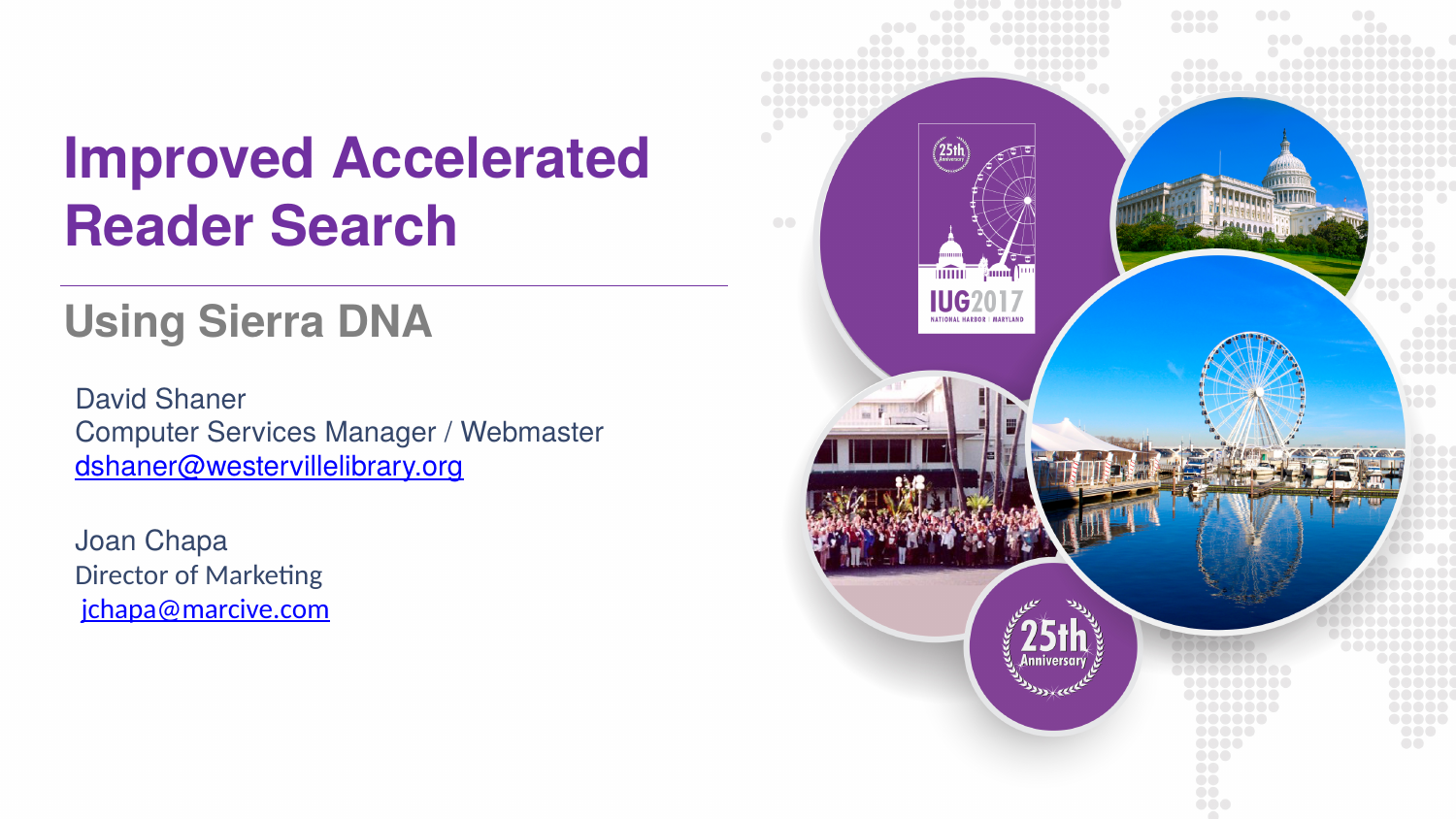

# Improved Accelerated Reader Search
Using Sierra DNA
David Shaner
Computer Services Manager / Webmaster
dshaner@westervillelibrary.org

Joan Chapa
Director of Marketing
 jchapa@marcive.com